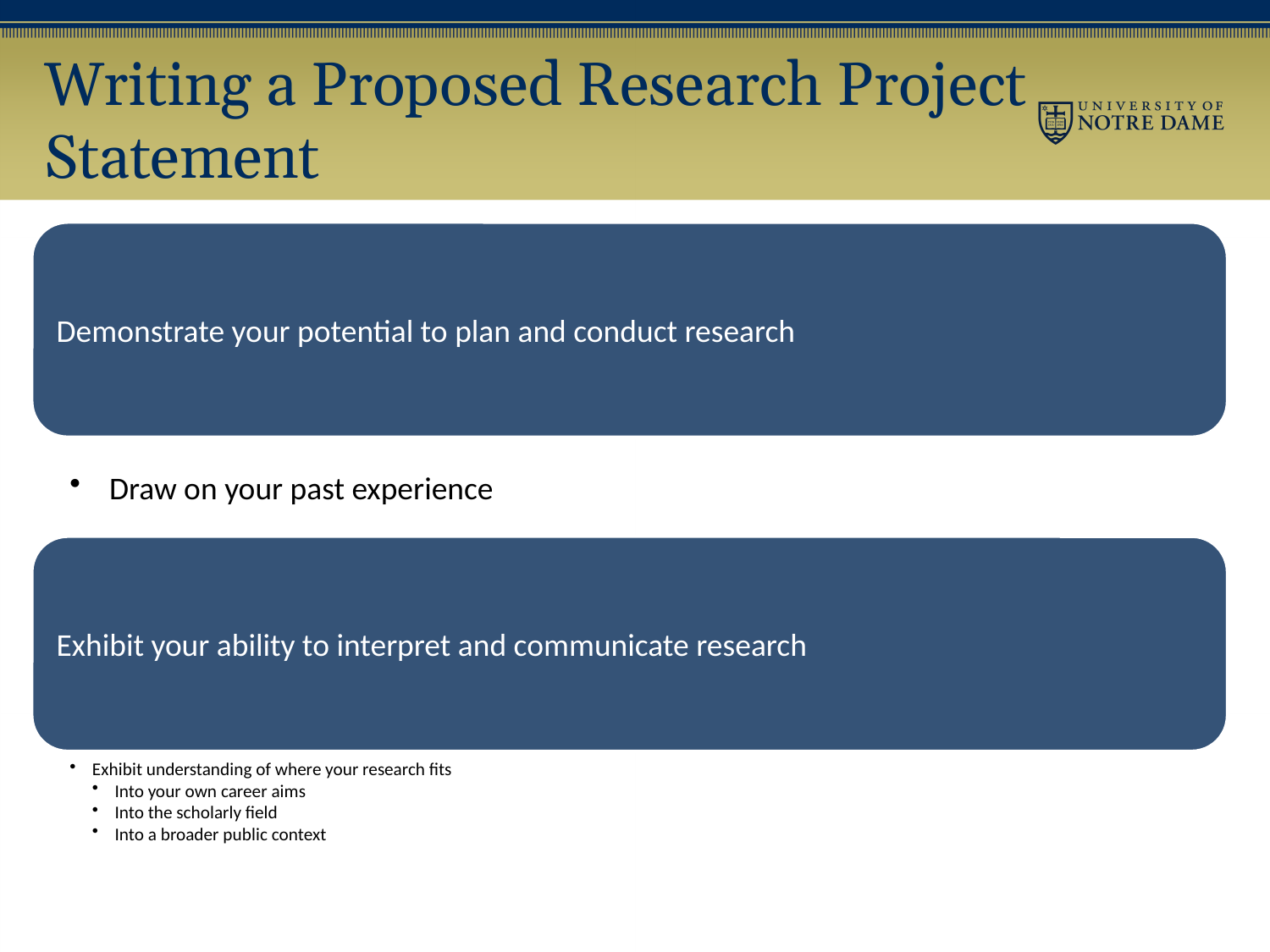

# Writing a Proposed Research Project Statement
Demonstrate your potential to plan and conduct research
Draw on your past experience
Exhibit understanding of where your research fits
Into a broader public context
Into your own career aims
Into the scholarly field
Exhibit your ability to interpret and communicate research